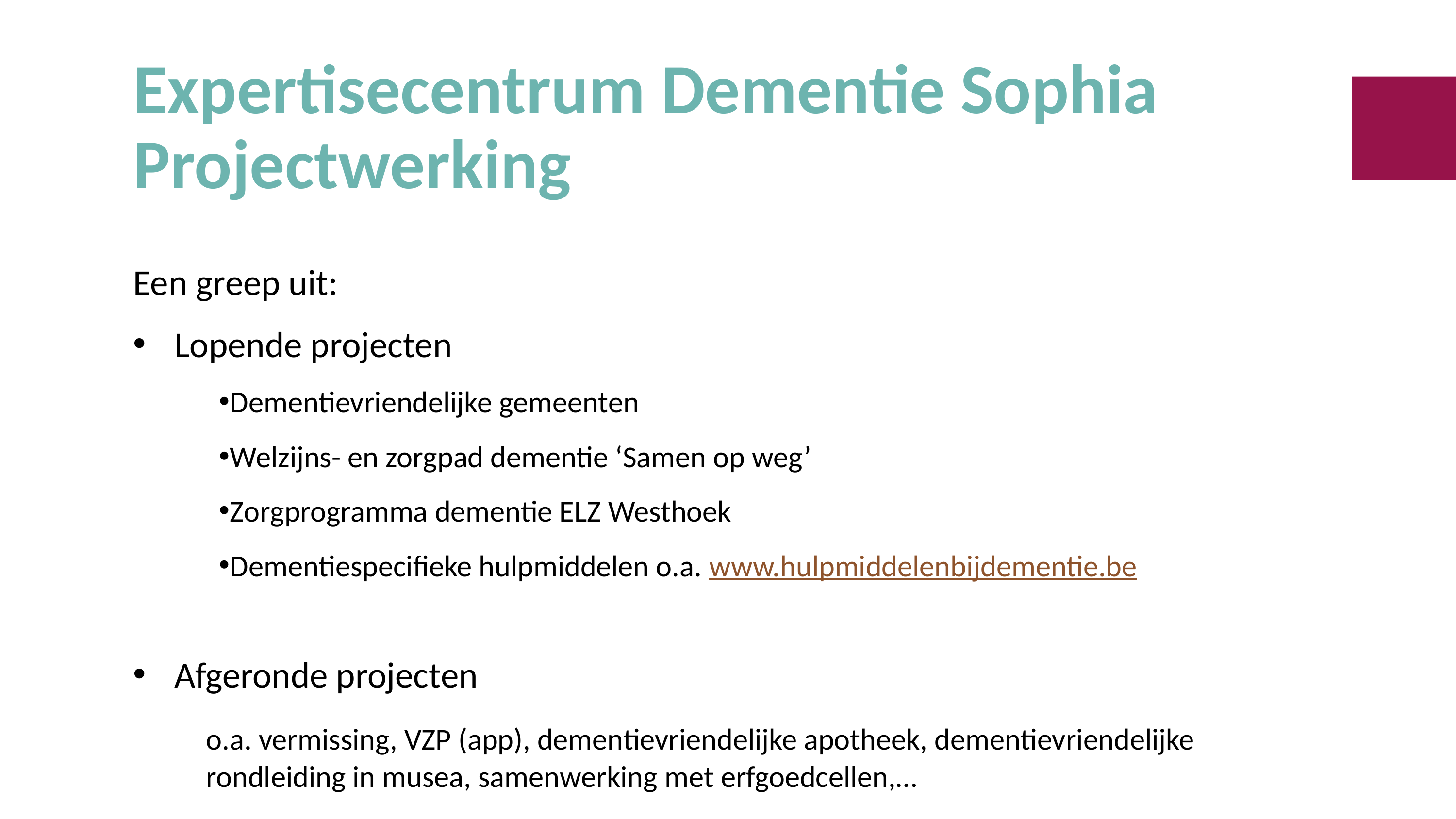

# Expertisecentrum Dementie Sophia Projectwerking
Een greep uit:
Lopende projecten
Dementievriendelijke gemeenten
Welzijns- en zorgpad dementie ‘Samen op weg’
Zorgprogramma dementie ELZ Westhoek
Dementiespecifieke hulpmiddelen o.a. www.hulpmiddelenbijdementie.be

Afgeronde projecten
	o.a. vermissing, VZP (app), dementievriendelijke apotheek, dementievriendelijke     	rondleiding in musea, samenwerking met erfgoedcellen,…